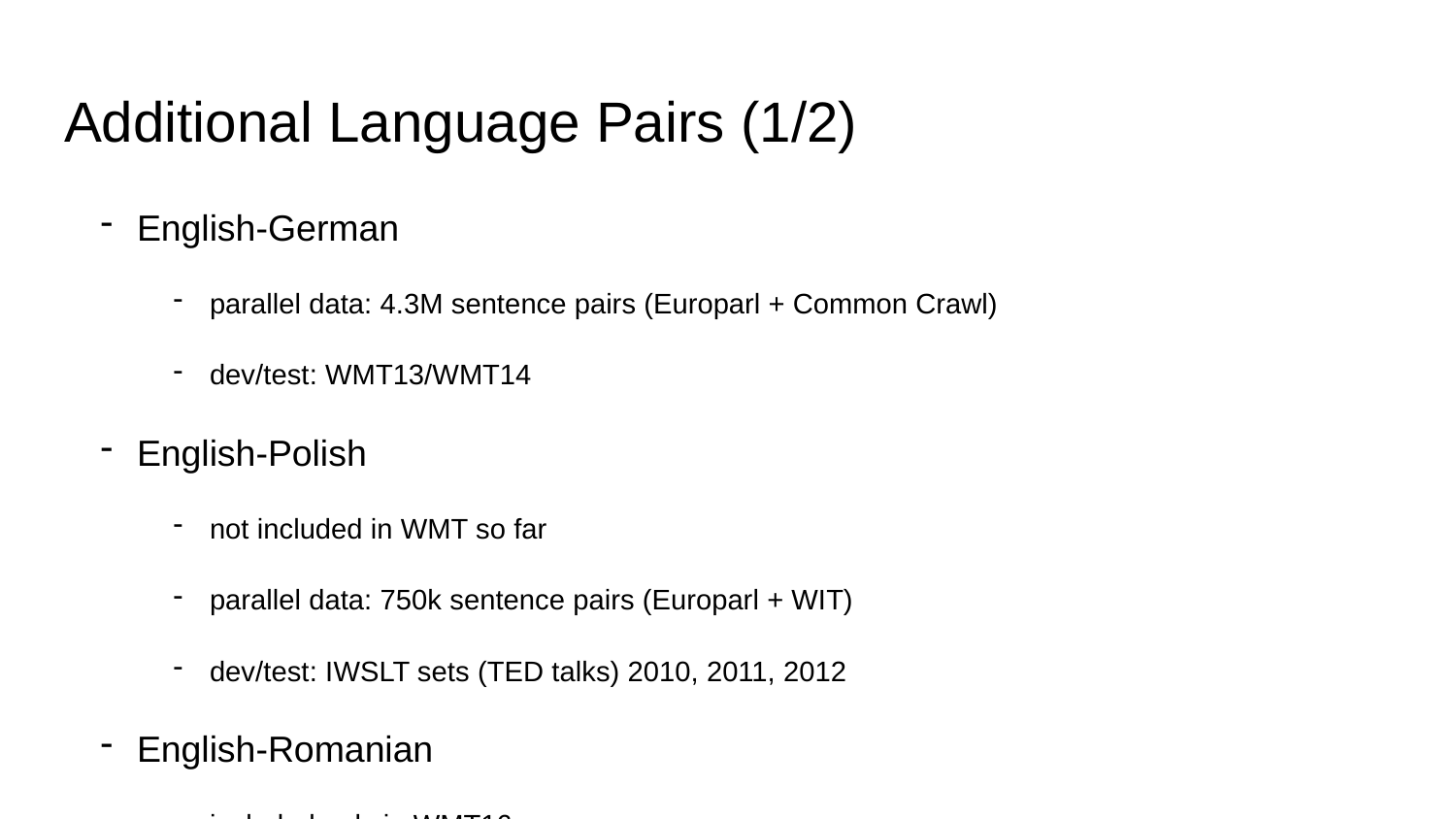

# Additional Language Pairs (1/2)
English-German
parallel data: 4.3M sentence pairs (Europarl + Common Crawl)
dev/test: WMT13/WMT14
English-Polish
not included in WMT so far
parallel data: 750k sentence pairs (Europarl + WIT)
dev/test: IWSLT sets (TED talks) 2010, 2011, 2012
English-Romanian
included only in WMT16
parallel data: 600k sentence pairs (Europarl + SETIMES2)
dev/test: WMT16 dev test, split in half